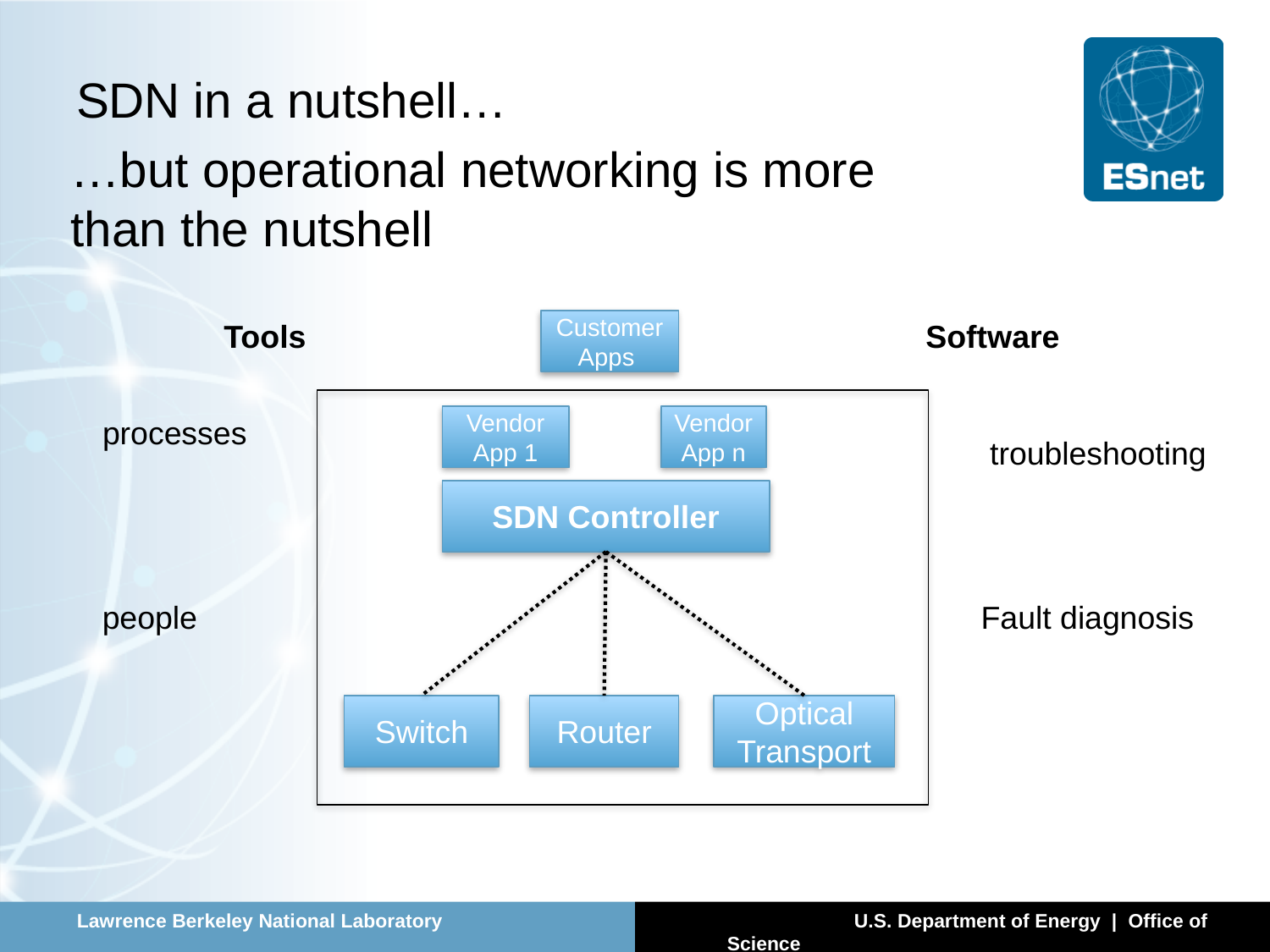

# SDN in a nutshell…
…but operational networking is more
than the nutshell
Tools
Customer Apps
Software

processes
Vendor App 1
Vendor App n
troubleshooting
SDN Controller
people
Fault diagnosis
Switch
Router
Optical Transport